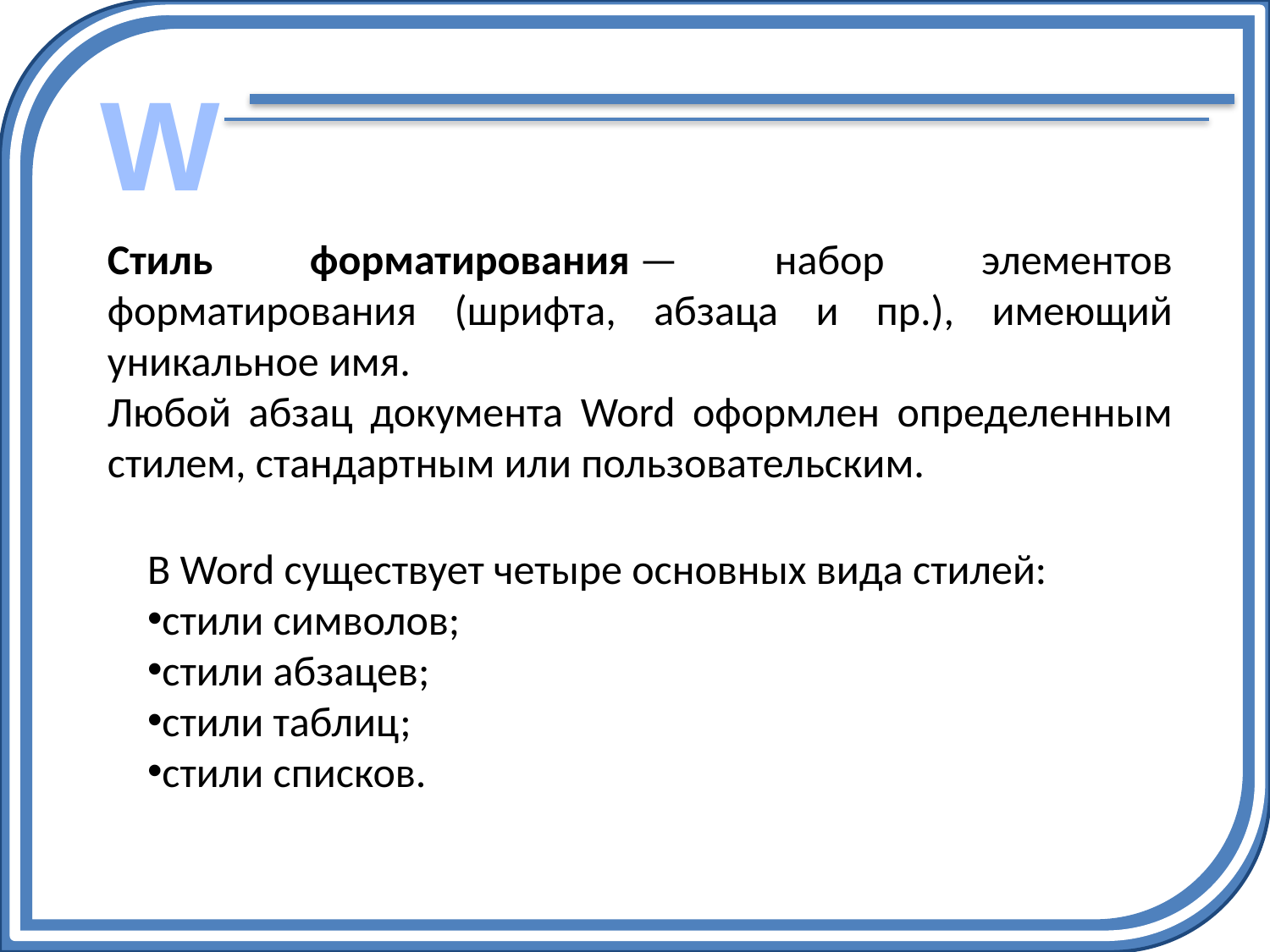

W
Стиль форматирования — набор элементов форматирования (шрифта, абзаца и пр.), имеющий уникальное имя.
Любой абзац документа Word оформлен определенным стилем, стандартным или пользовательским.
В Word существует четыре основных вида стилей:
стили символов;
стили абзацев;
стили таблиц;
стили списков.